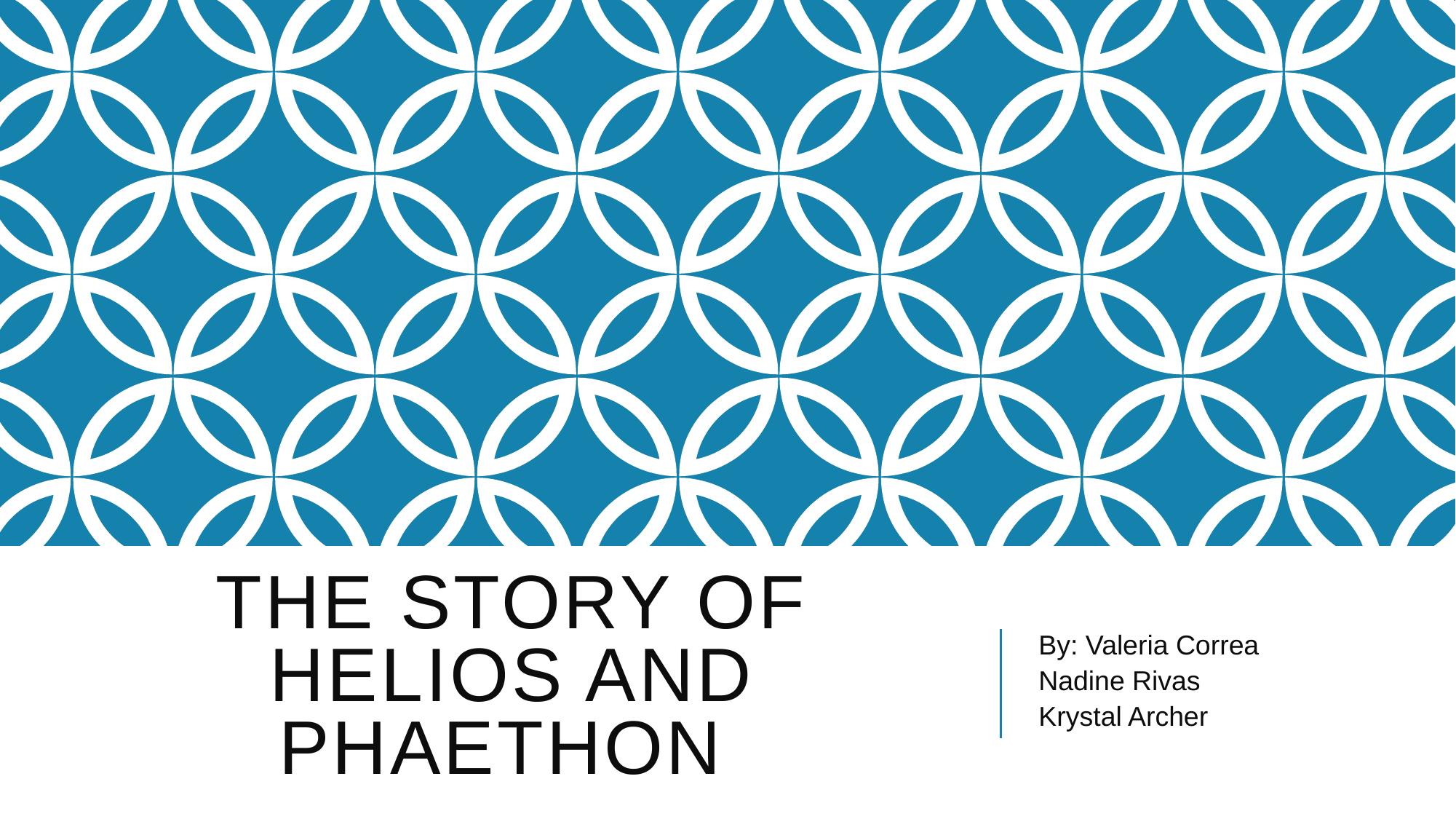

# The story of Helios and Phaethon
By: Valeria Correa
Nadine Rivas
Krystal Archer